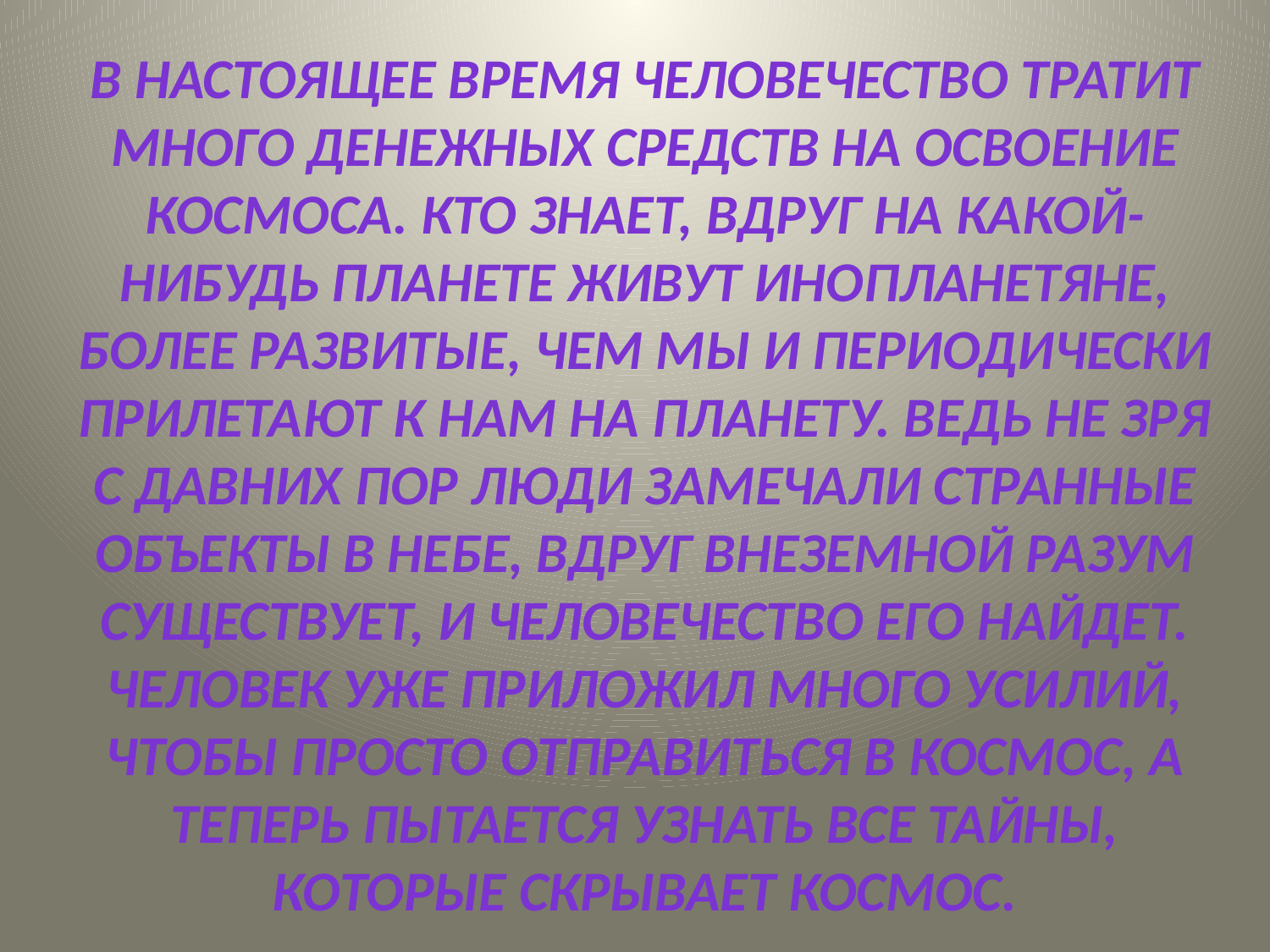

В настоящее время человечество тратит много денежных средств на освоение космоса. Кто знает, вдруг на какой-нибудь планете живут инопланетяне, более развитые, чем мы и периодически прилетают к нам на планету. Ведь не зря с давних пор люди замечали странные объекты в небе, вдруг внеземной разум существует, и человечество его найдет. Человек уже приложил много усилий, чтобы просто отправиться в космос, а теперь пытается узнать все тайны, которые скрывает космос.